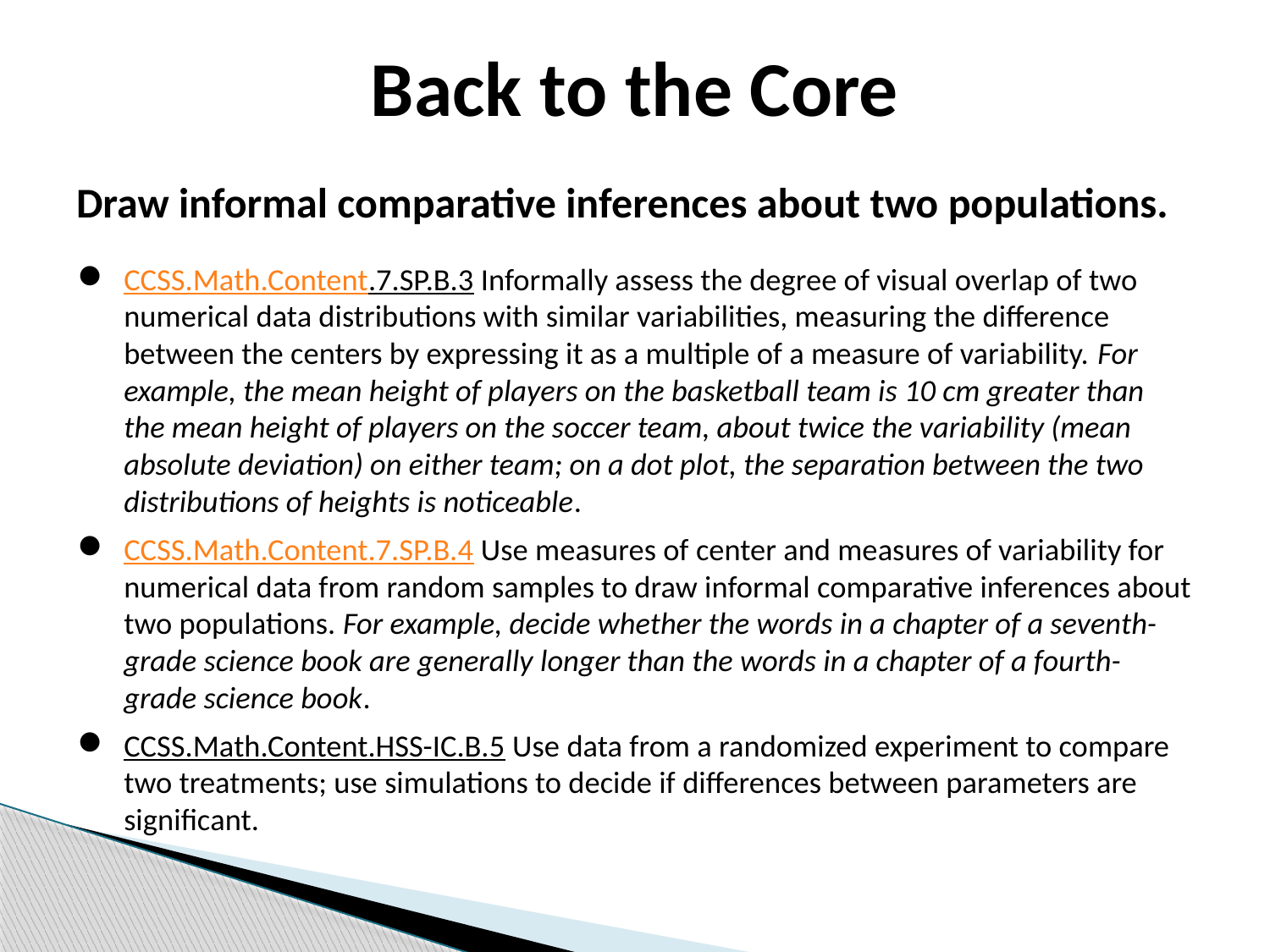

# Back to the Core
Draw informal comparative inferences about two populations.

CCSS.Math.Content.7.SP.B.3 Informally assess the degree of visual overlap of two numerical data distributions with similar variabilities, measuring the difference between the centers by expressing it as a multiple of a measure of variability. For example, the mean height of players on the basketball team is 10 cm greater than the mean height of players on the soccer team, about twice the variability (mean absolute deviation) on either team; on a dot plot, the separation between the two distributions of heights is noticeable.
CCSS.Math.Content.7.SP.B.4 Use measures of center and measures of variability for numerical data from random samples to draw informal comparative inferences about two populations. For example, decide whether the words in a chapter of a seventh-grade science book are generally longer than the words in a chapter of a fourth-grade science book.
CCSS.Math.Content.HSS-IC.B.5 Use data from a randomized experiment to compare two treatments; use simulations to decide if differences between parameters are significant.